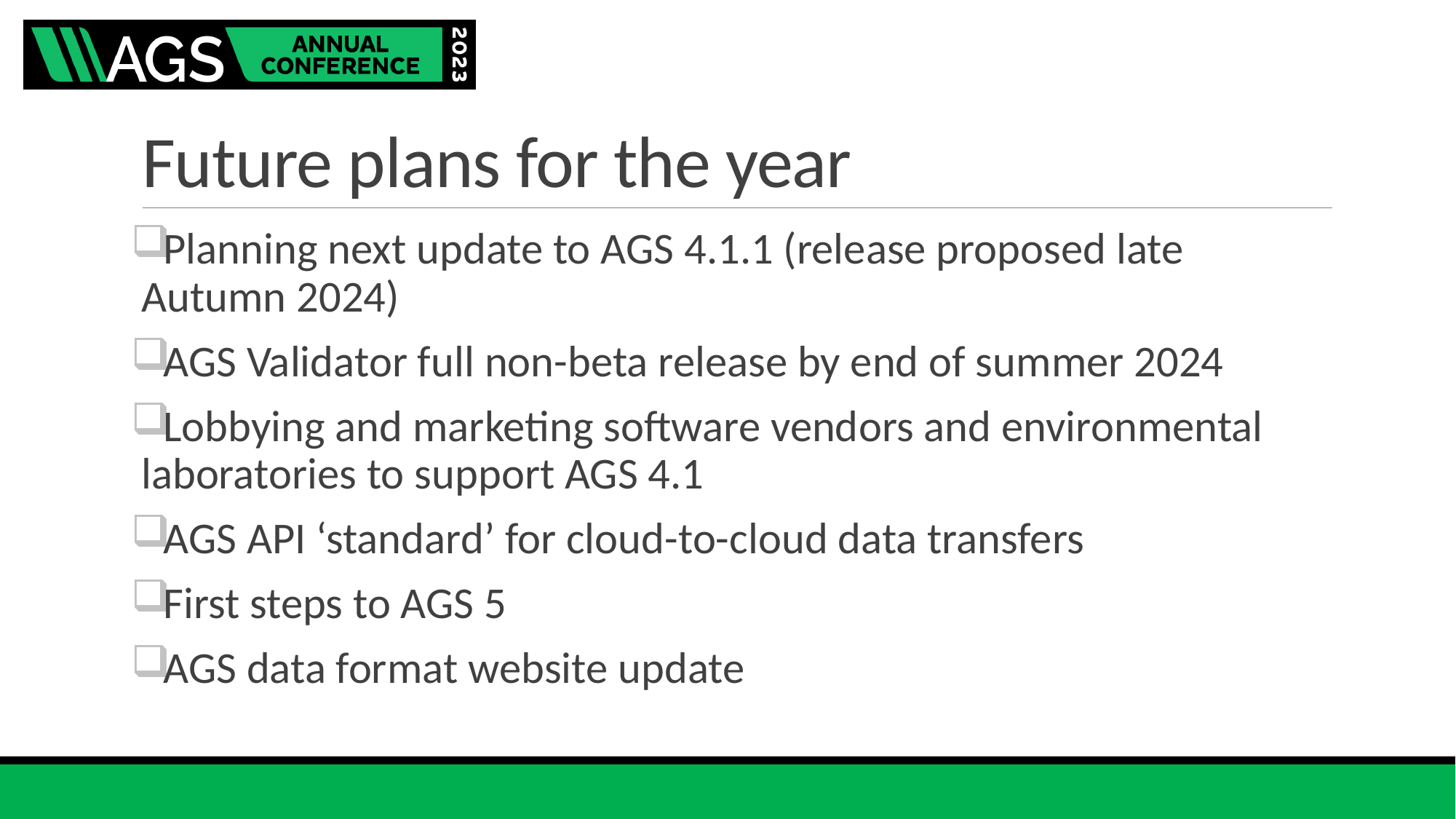

# Future plans for the year
Planning next update to AGS 4.1.1 (release proposed late Autumn 2024)
AGS Validator full non-beta release by end of summer 2024
Lobbying and marketing software vendors and environmental laboratories to support AGS 4.1
AGS API ‘standard’ for cloud-to-cloud data transfers
First steps to AGS 5
AGS data format website update